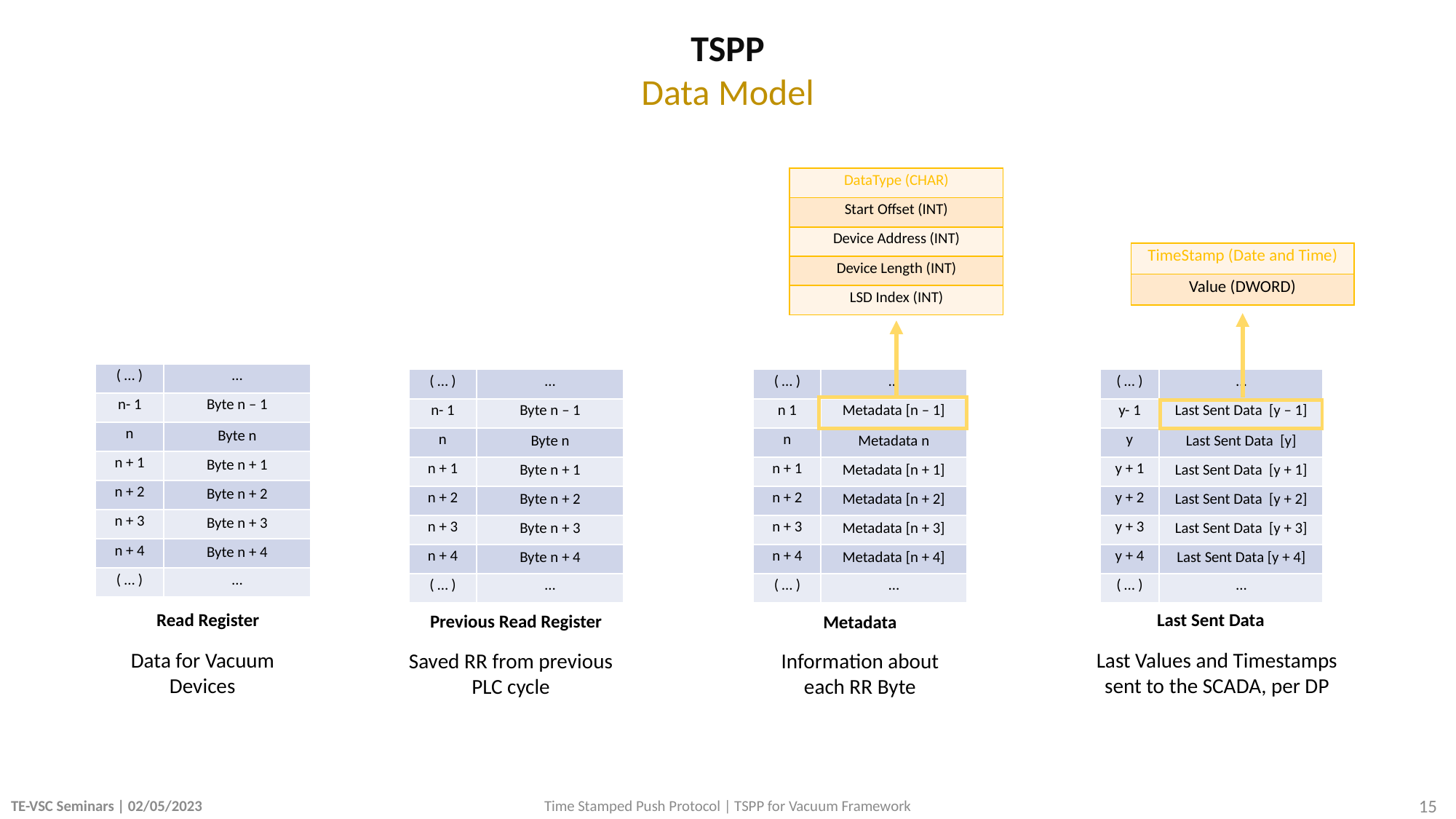

TSPP
Data Model
| DataType (CHAR) |
| --- |
| Start Offset (INT) |
| Device Address (INT) |
| Device Length (INT) |
| LSD Index (INT) |
| TimeStamp (Date and Time) |
| --- |
| Value (DWORD) |
| ( … ) | … |
| --- | --- |
| n- 1 | Byte n – 1 |
| n | Byte n |
| n + 1 | Byte n + 1 |
| n + 2 | Byte n + 2 |
| n + 3 | Byte n + 3 |
| n + 4 | Byte n + 4 |
| ( … ) | … |
| ( … ) | … |
| --- | --- |
| n- 1 | Byte n – 1 |
| n | Byte n |
| n + 1 | Byte n + 1 |
| n + 2 | Byte n + 2 |
| n + 3 | Byte n + 3 |
| n + 4 | Byte n + 4 |
| ( … ) | … |
| ( … ) | … |
| --- | --- |
| n 1 | Metadata [n – 1] |
| n | Metadata n |
| n + 1 | Metadata [n + 1] |
| n + 2 | Metadata [n + 2] |
| n + 3 | Metadata [n + 3] |
| n + 4 | Metadata [n + 4] |
| ( … ) | … |
| ( … ) | … |
| --- | --- |
| y- 1 | Last Sent Data [y – 1] |
| y | Last Sent Data [y] |
| y + 1 | Last Sent Data [y + 1] |
| y + 2 | Last Sent Data [y + 2] |
| y + 3 | Last Sent Data [y + 3] |
| y + 4 | Last Sent Data [y + 4] |
| ( … ) | … |

Read Register
Last Sent Data
Previous Read Register
Metadata
Data for Vacuum Devices
Last Values and Timestamps sent to the SCADA, per DP
Saved RR from previous PLC cycle
Information about each RR Byte
(EDMS 1576467)